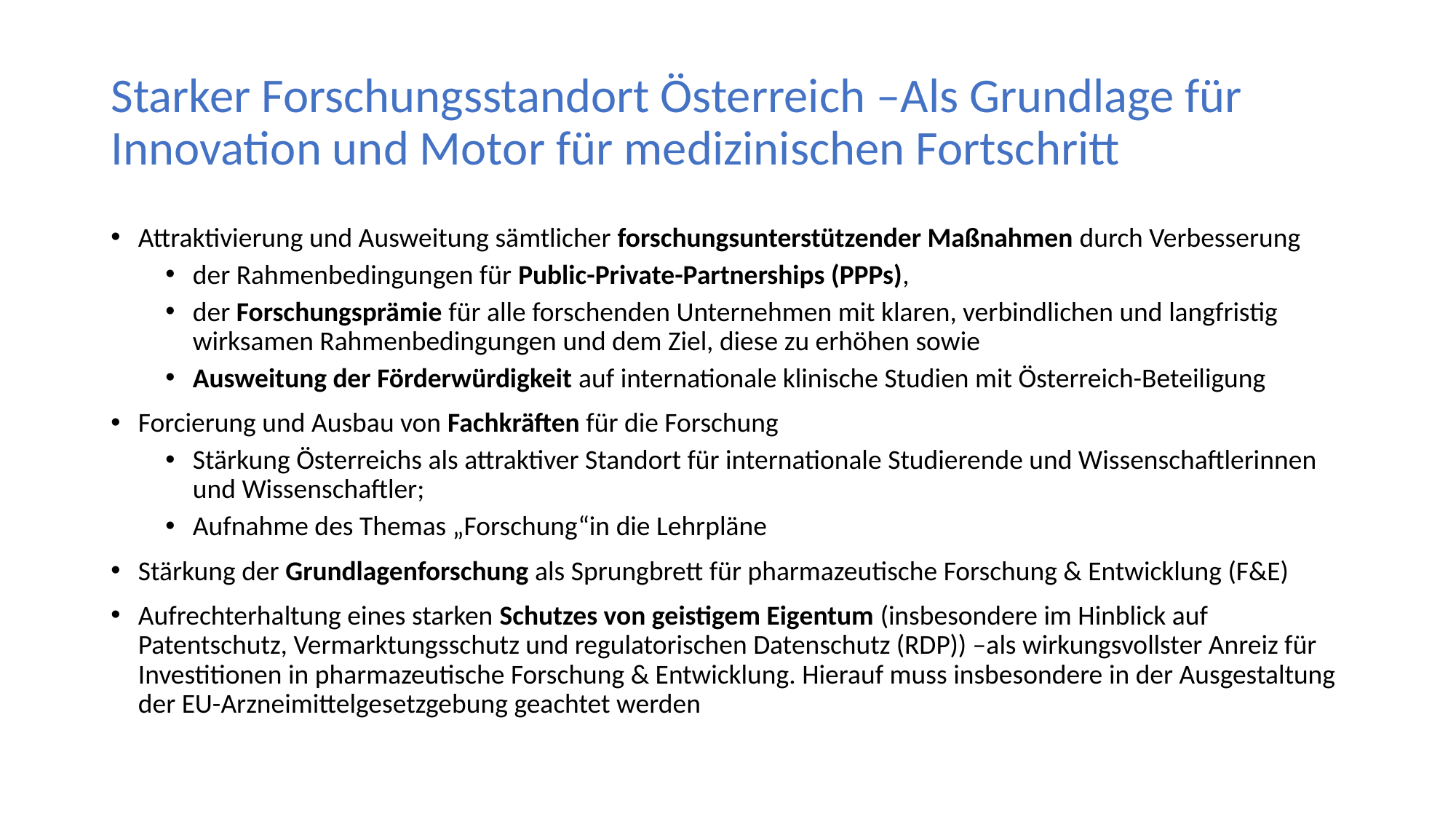

# Starker Forschungsstandort Österreich –Als Grundlage für Innovation und Motor für medizinischen Fortschritt
Attraktivierung und Ausweitung sämtlicher forschungsunterstützender Maßnahmen durch Verbesserung
der Rahmenbedingungen für Public-Private-Partnerships (PPPs),
der Forschungsprämie für alle forschenden Unternehmen mit klaren, verbindlichen und langfristig wirksamen Rahmenbedingungen und dem Ziel, diese zu erhöhen sowie
Ausweitung der Förderwürdigkeit auf internationale klinische Studien mit Österreich-Beteiligung
Forcierung und Ausbau von Fachkräften für die Forschung
Stärkung Österreichs als attraktiver Standort für internationale Studierende und Wissenschaftlerinnen und Wissenschaftler;
Aufnahme des Themas „Forschung“in die Lehrpläne
Stärkung der Grundlagenforschung als Sprungbrett für pharmazeutische Forschung & Entwicklung (F&E)
Aufrechterhaltung eines starken Schutzes von geistigem Eigentum (insbesondere im Hinblick auf Patentschutz, Vermarktungsschutz und regulatorischen Datenschutz (RDP)) –als wirkungsvollster Anreiz für Investitionen in pharmazeutische Forschung & Entwicklung. Hierauf muss insbesondere in der Ausgestaltung der EU-Arzneimittelgesetzgebung geachtet werden